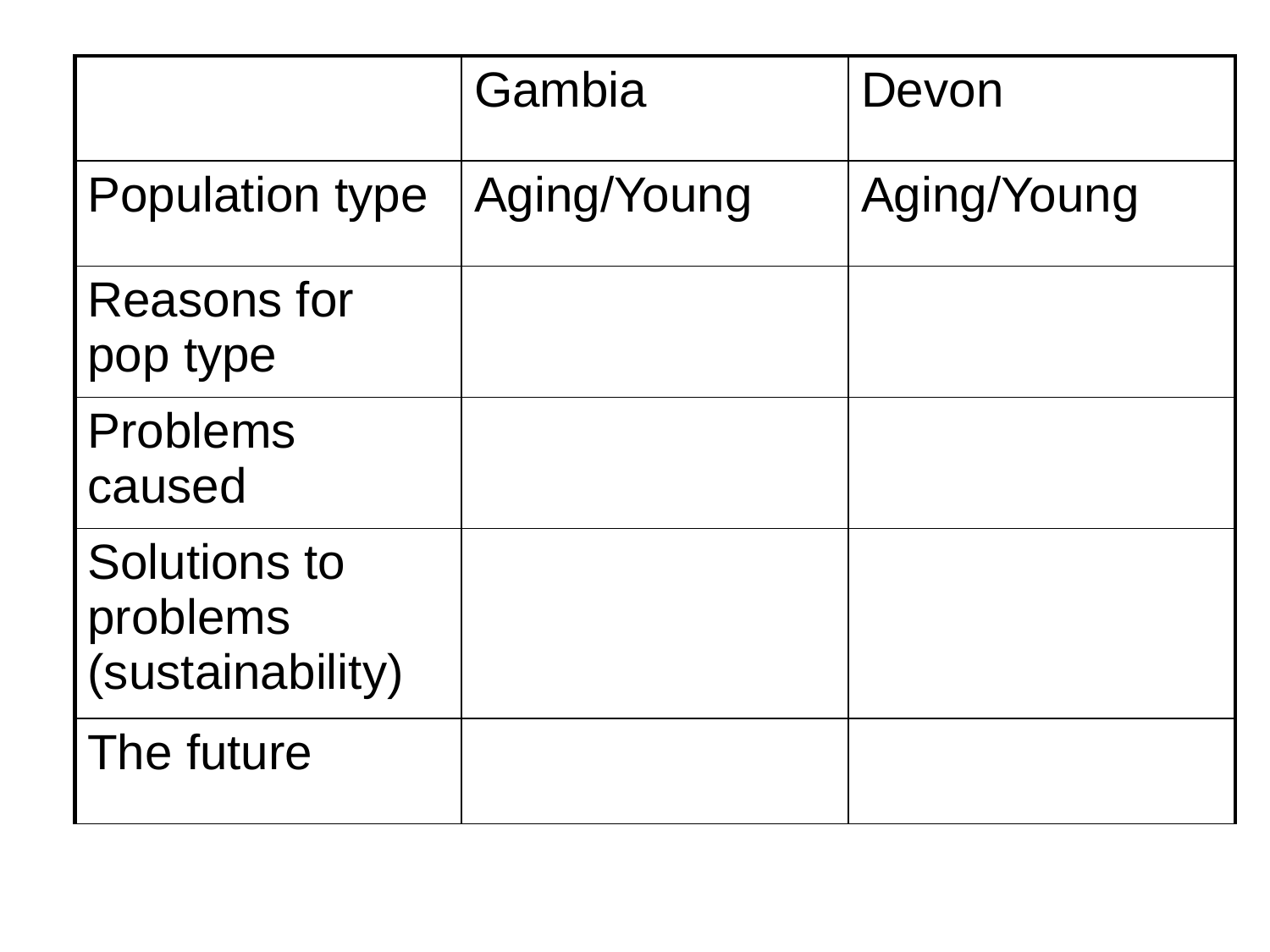

|  | Gambia | Devon |
| --- | --- | --- |
| Population type | Aging/Young | Aging/Young |
| Reasons for pop type |  |  |
| Problems caused |  |  |
| Solutions to problems (sustainability) |  |  |
| The future |  |  |